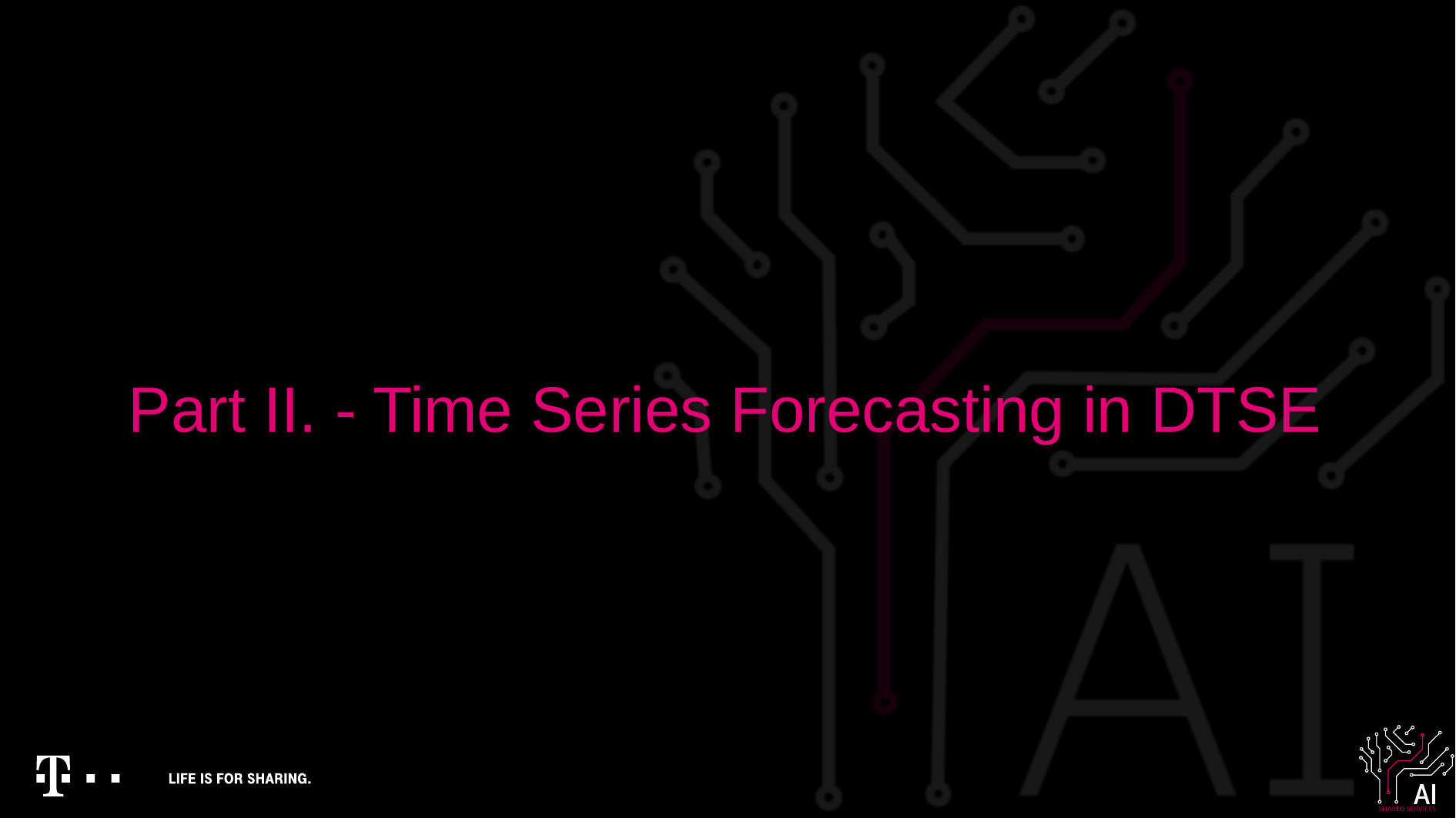

# Part II. - Time Series Forecasting in DTSE